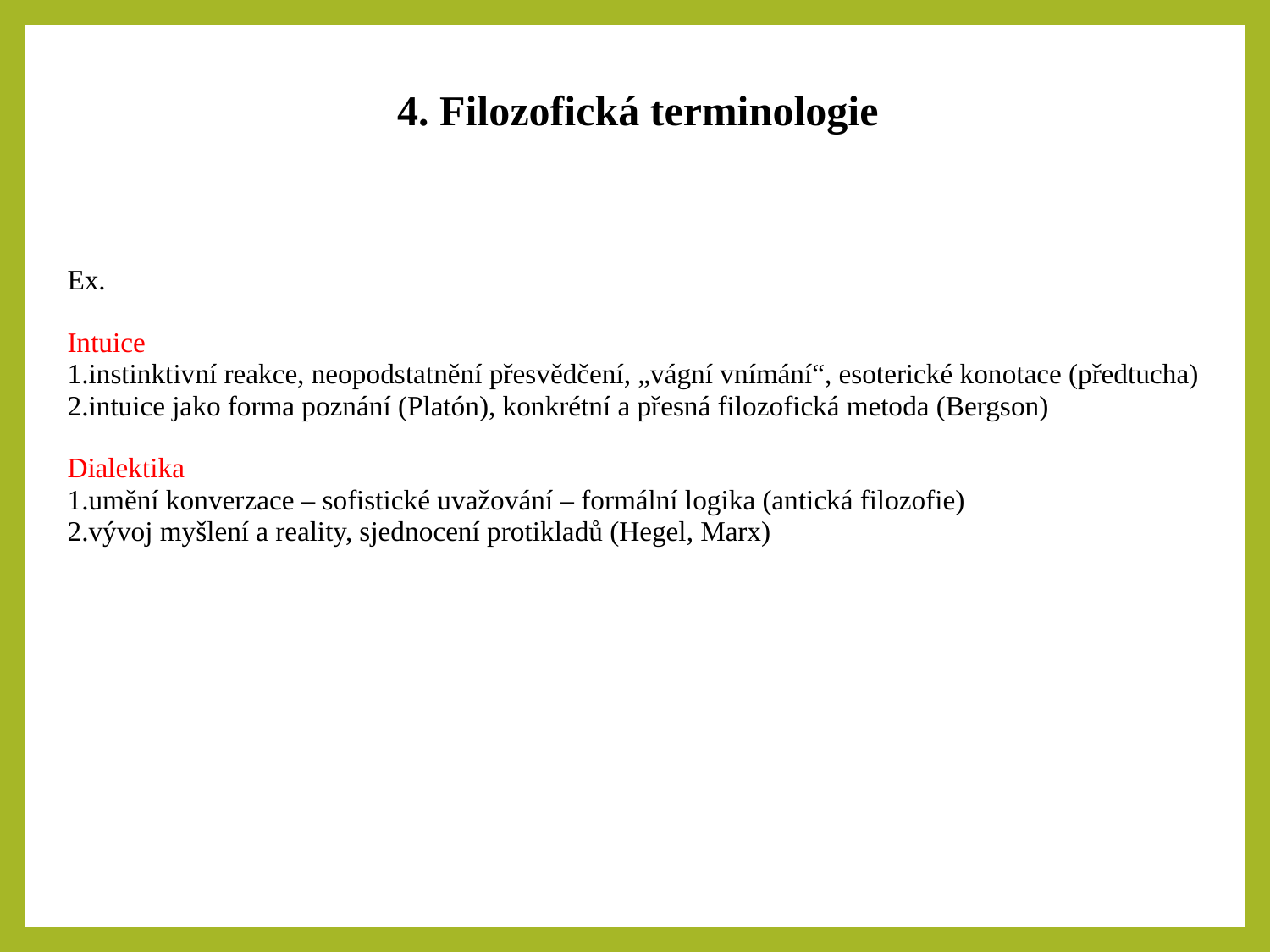

4. Filozofická terminologie
| Ex. Intuice 1.instinktivní reakce, neopodstatnění přesvědčení, „vágní vnímání“, esoterické konotace (předtucha) 2.intuice jako forma poznání (Platón), konkrétní a přesná filozofická metoda (Bergson) Dialektika 1.umění konverzace – sofistické uvažování – formální logika (antická filozofie) 2.vývoj myšlení a reality, sjednocení protikladů (Hegel, Marx) |
| --- |
|  |